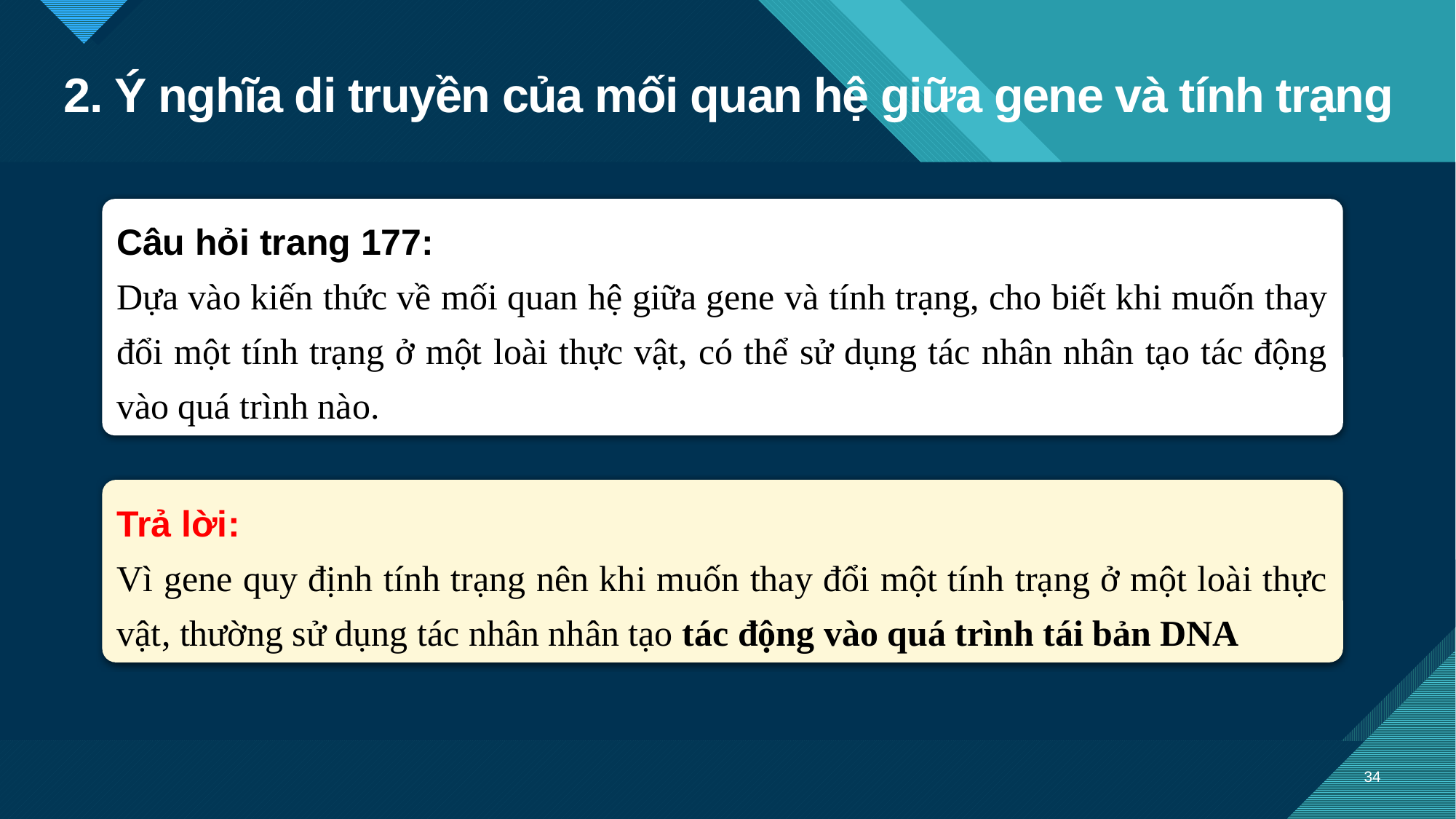

# 2. Ý nghĩa di truyền của mối quan hệ giữa gene và tính trạng
Câu hỏi trang 177:
Dựa vào kiến thức về mối quan hệ giữa gene và tính trạng, cho biết khi muốn thay đổi một tính trạng ở một loài thực vật, có thể sử dụng tác nhân nhân tạo tác động vào quá trình nào.
Trả lời:
Vì gene quy định tính trạng nên khi muốn thay đổi một tính trạng ở một loài thực vật, thường sử dụng tác nhân nhân tạo tác động vào quá trình tái bản DNA
34